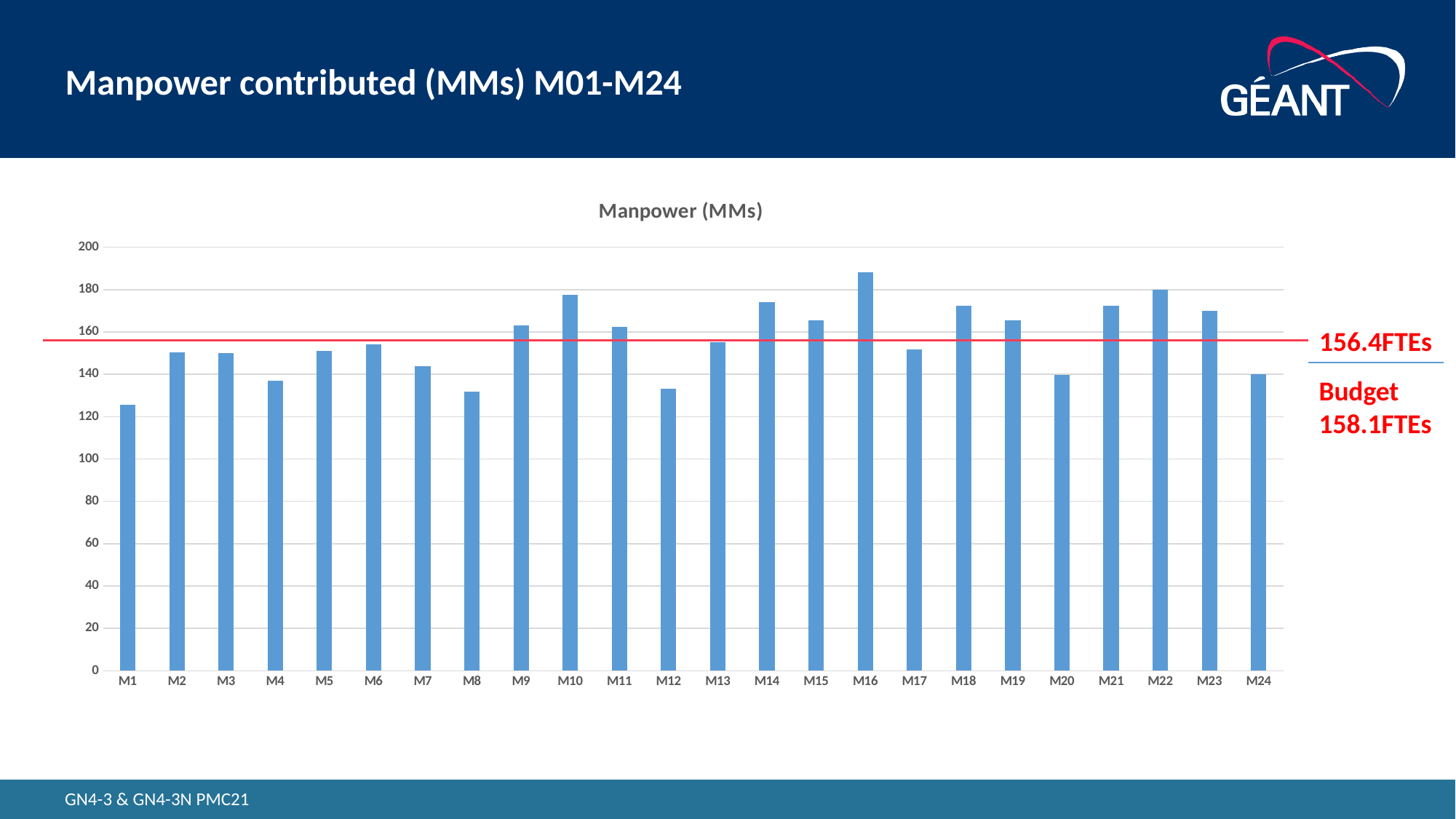

# Manpower contributed (MMs) M01-M24

### Chart:

| Category | Manpower (MMs) |
|---|---|
| M1 | 125.62 |
| M2 | 150.39 |
| M3 | 149.89 |
| M4 | 137.08 |
| M5 | 151.03 |
| M6 | 154.15 |
| M7 | 143.8 |
| M8 | 131.65 |
| M9 | 163.26 |
| M10 | 177.6 |
| M11 | 162.55 |
| M12 | 133.15 |
| M13 | 155.33 |
| M14 | 174.26 |
| M15 | 165.57 |
| M16 | 188.04 |
| M17 | 151.76 |
| M18 | 172.39 |
| M19 | 165.36 |
| M20 | 139.76 |
| M21 | 172.5 |
| M22 | 180.07 |
| M23 | 169.8 |
| M24 | 139.99 |
156.4FTEs
WELCOME
Budget
158.1FTEs